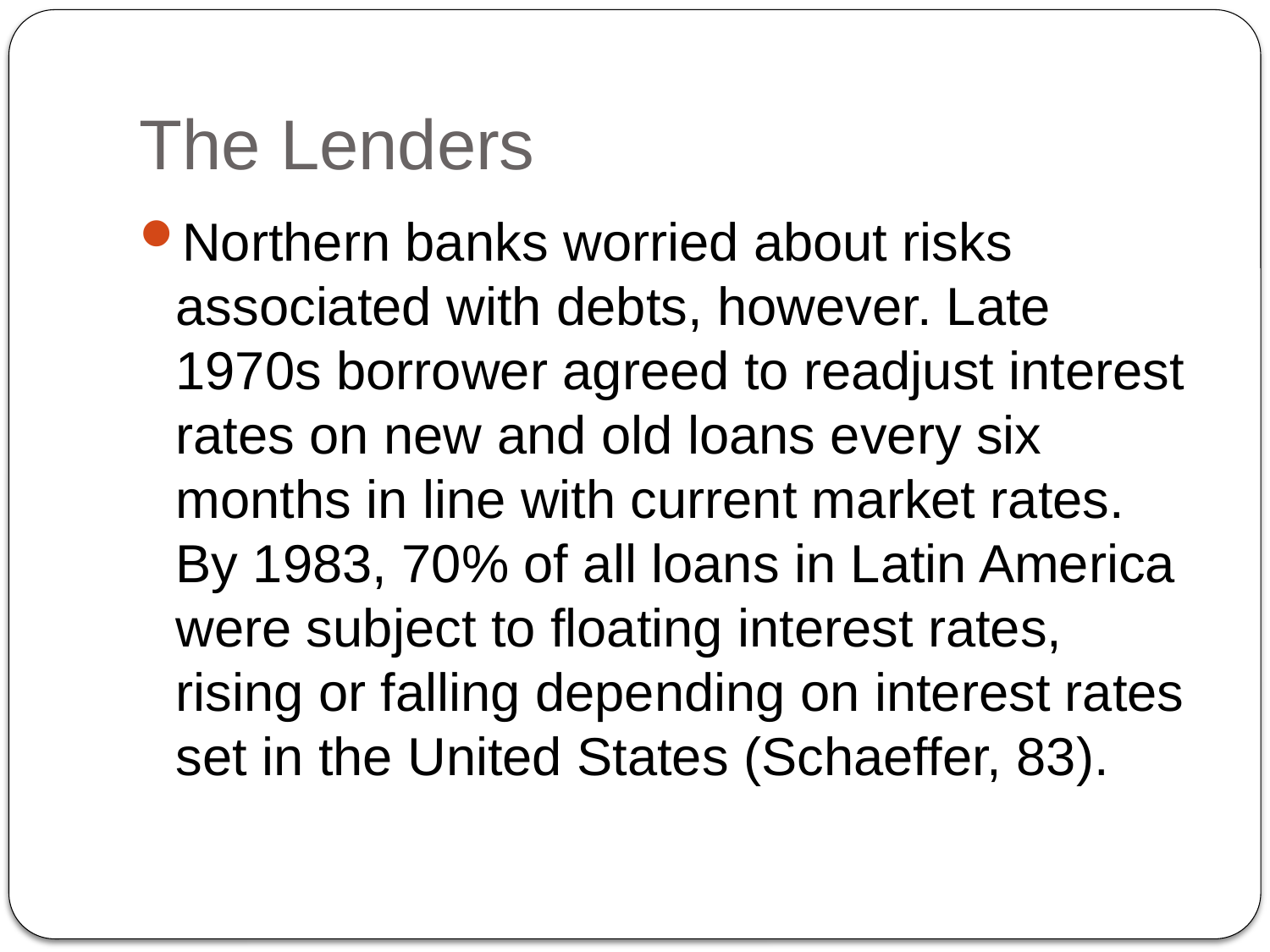

# The Lenders
Northern banks worried about risks associated with debts, however. Late 1970s borrower agreed to readjust interest rates on new and old loans every six months in line with current market rates. By 1983, 70% of all loans in Latin America were subject to floating interest rates, rising or falling depending on interest rates set in the United States (Schaeffer, 83).